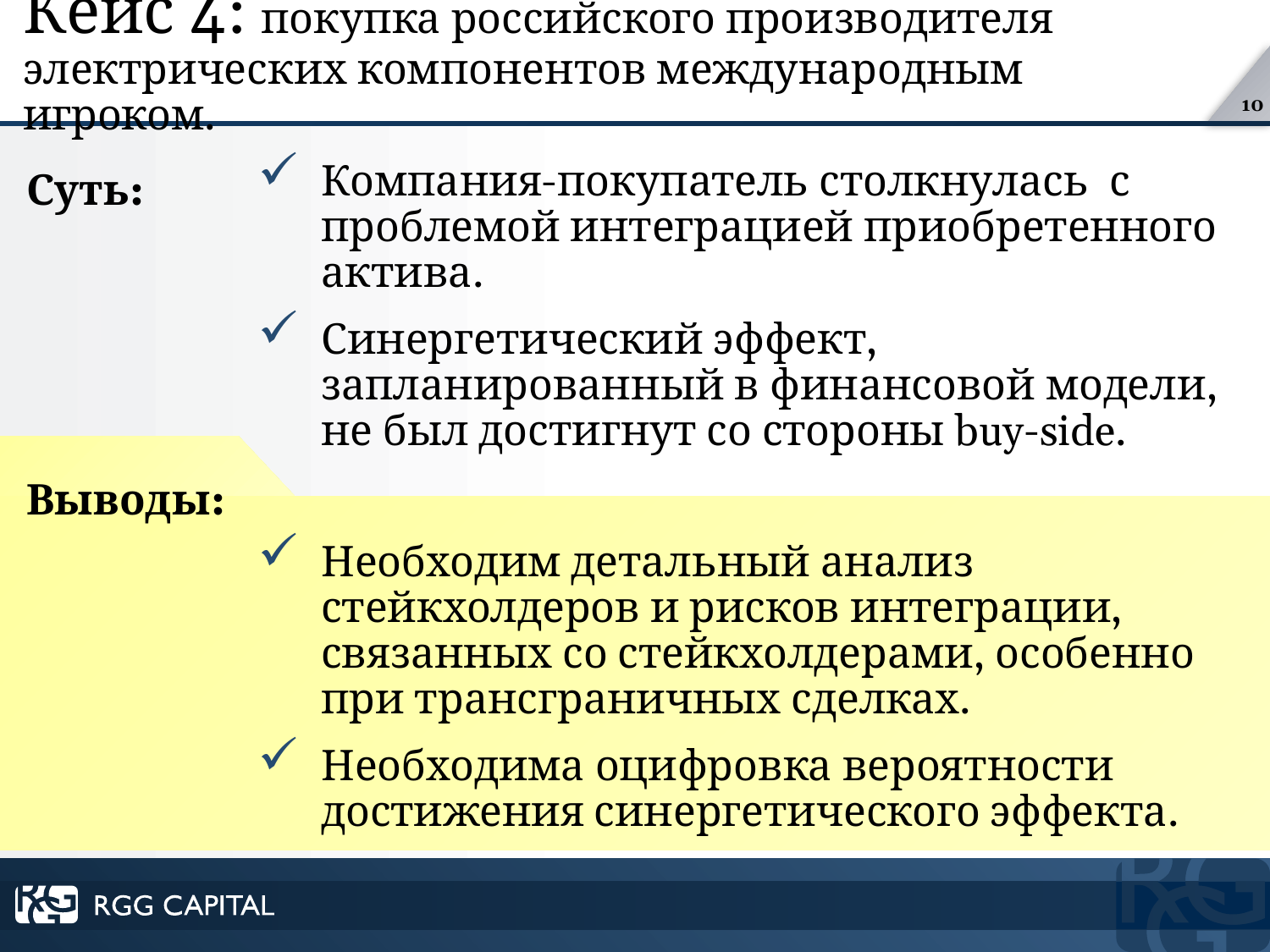

# Кейс 4: покупка российского производителя электрических компонентов международным игроком.
Компания-покупатель столкнулась  с проблемой интеграцией приобретенного актива.
Синергетический эффект, запланированный в финансовой модели, не был достигнут со стороны buy-side.
Суть:

Выводы:
Необходим детальный анализ стейкхолдеров и рисков интеграции, связанных со стейкхолдерами, особенно при трансграничных сделках.
Необходима оцифровка вероятности достижения синергетического эффекта.